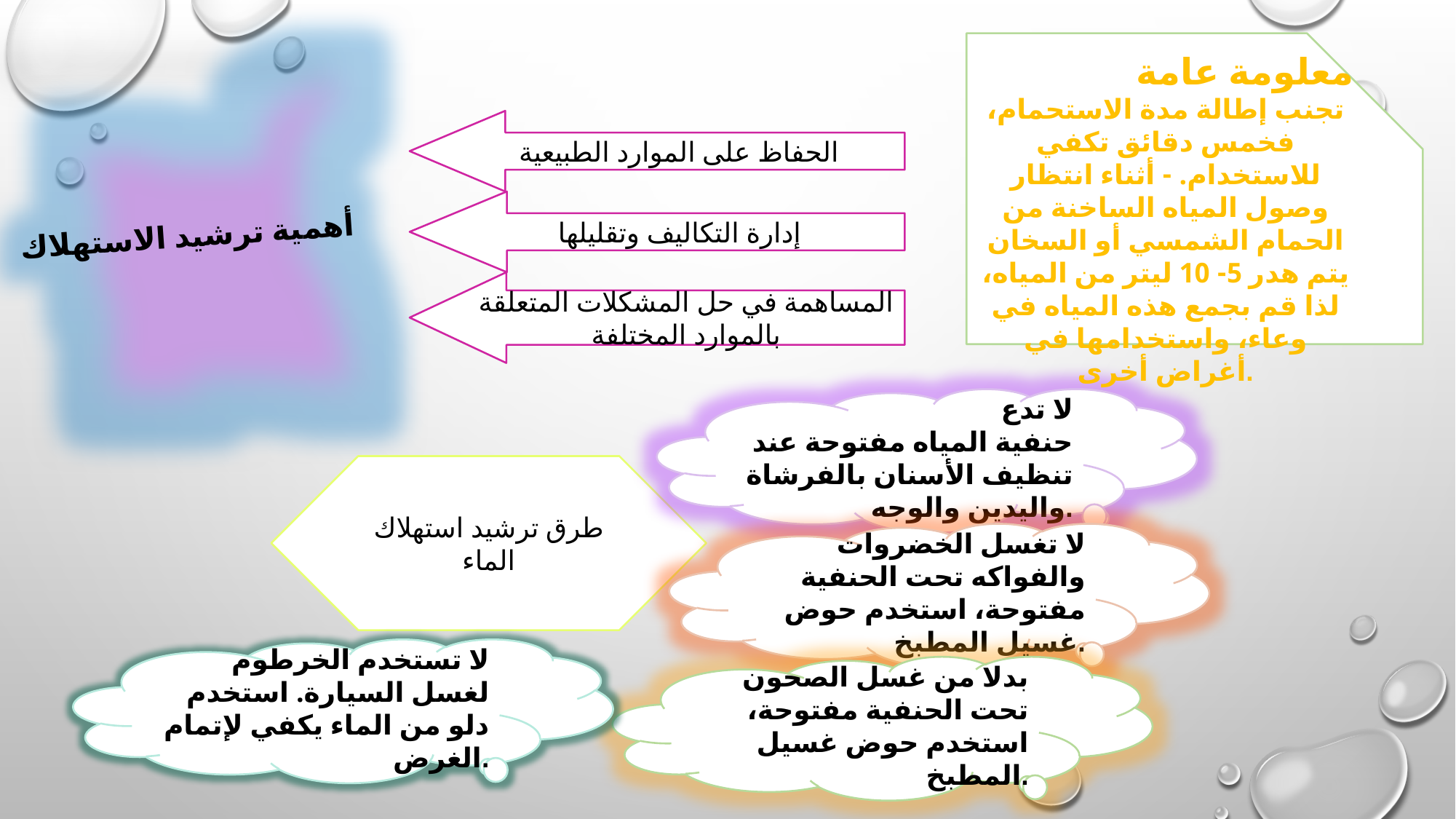

معلومة عامة
تجنب إطالة مدة الاستحمام، فخمس دقائق تكفي للاستخدام. - أثناء انتظار وصول المياه الساخنة من الحمام الشمسي أو السخان يتم هدر 5- 10 ليتر من المياه، لذا قم بجمع هذه المياه في وعاء، واستخدامها في أغراض أخرى.
أهمية ترشيد الاستهلاك
الحفاظ على الموارد الطبيعية
إدارة التكاليف وتقليلها
المساهمة في حل المشكلات المتعلقة بالموارد المختلفة
لا تدع حنفية المياه مفتوحة عند تنظيف الأسنان بالفرشاة واليدين والوجه​.
طرق ترشيد استهلاك الماء
​لا تغسل الخضروات والفواكه تحت الحنفية مفتوحة، استخدم حوض غسيل المطبخ.
لا تستخدم الخرطوم لغسل السيارة. استخدم دلو من الماء يكفي لإتمام الغرض.​
بدلا من غسل الصحون تحت الحنفية مفتوحة، استخدم حوض غسيل المطبخ.